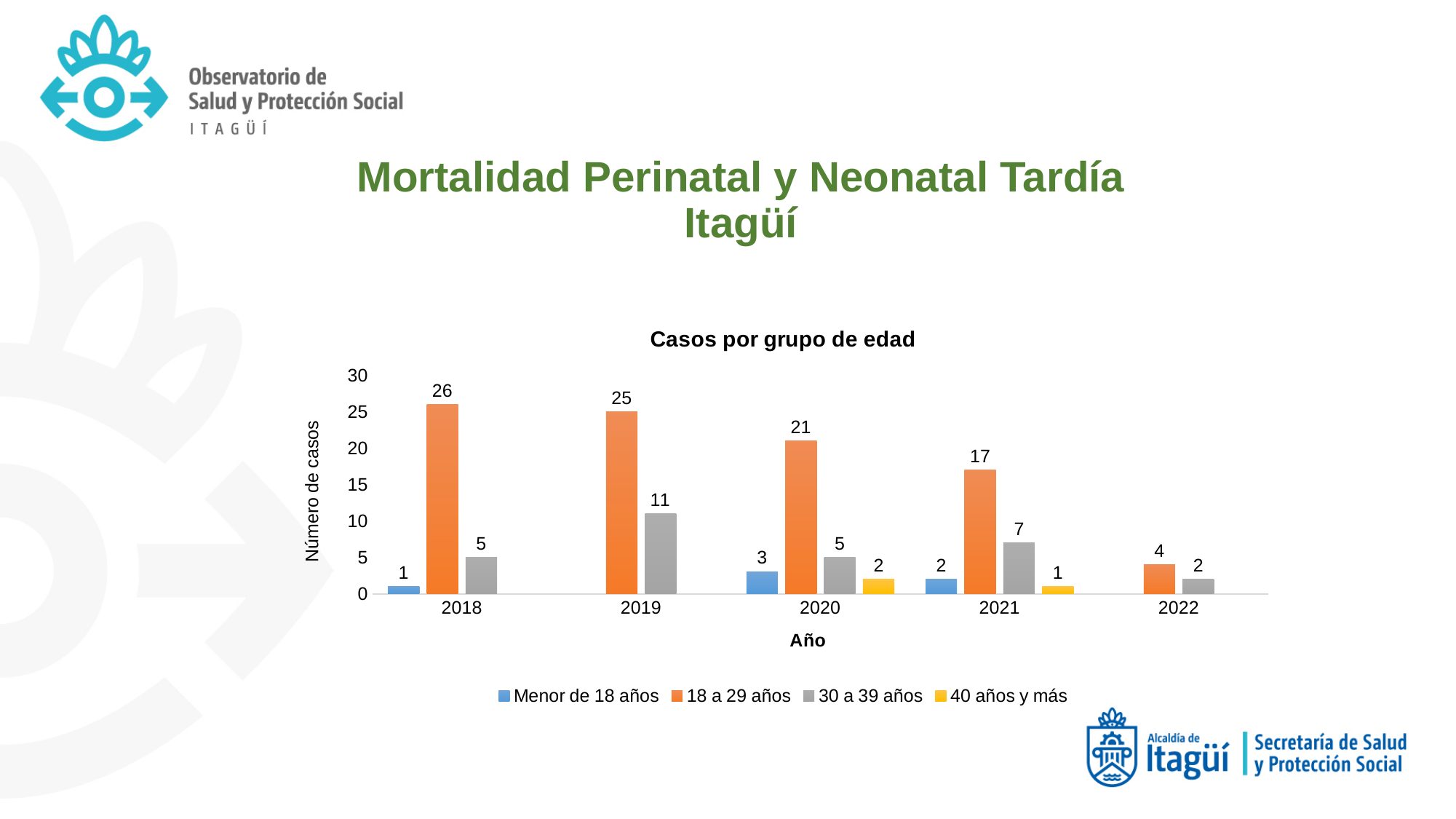

# Mortalidad Perinatal y Neonatal Tardía Itagüí

### Chart: Casos por grupo de edad

| Category | Menor de 18 años | 18 a 29 años | 30 a 39 años | 40 años y más |
|---|---|---|---|---|
| 2018 | 1.0 | 26.0 | 5.0 | None |
| 2019 | None | 25.0 | 11.0 | None |
| 2020 | 3.0 | 21.0 | 5.0 | 2.0 |
| 2021 | 2.0 | 17.0 | 7.0 | 1.0 |
| 2022 | None | 4.0 | 2.0 | None |